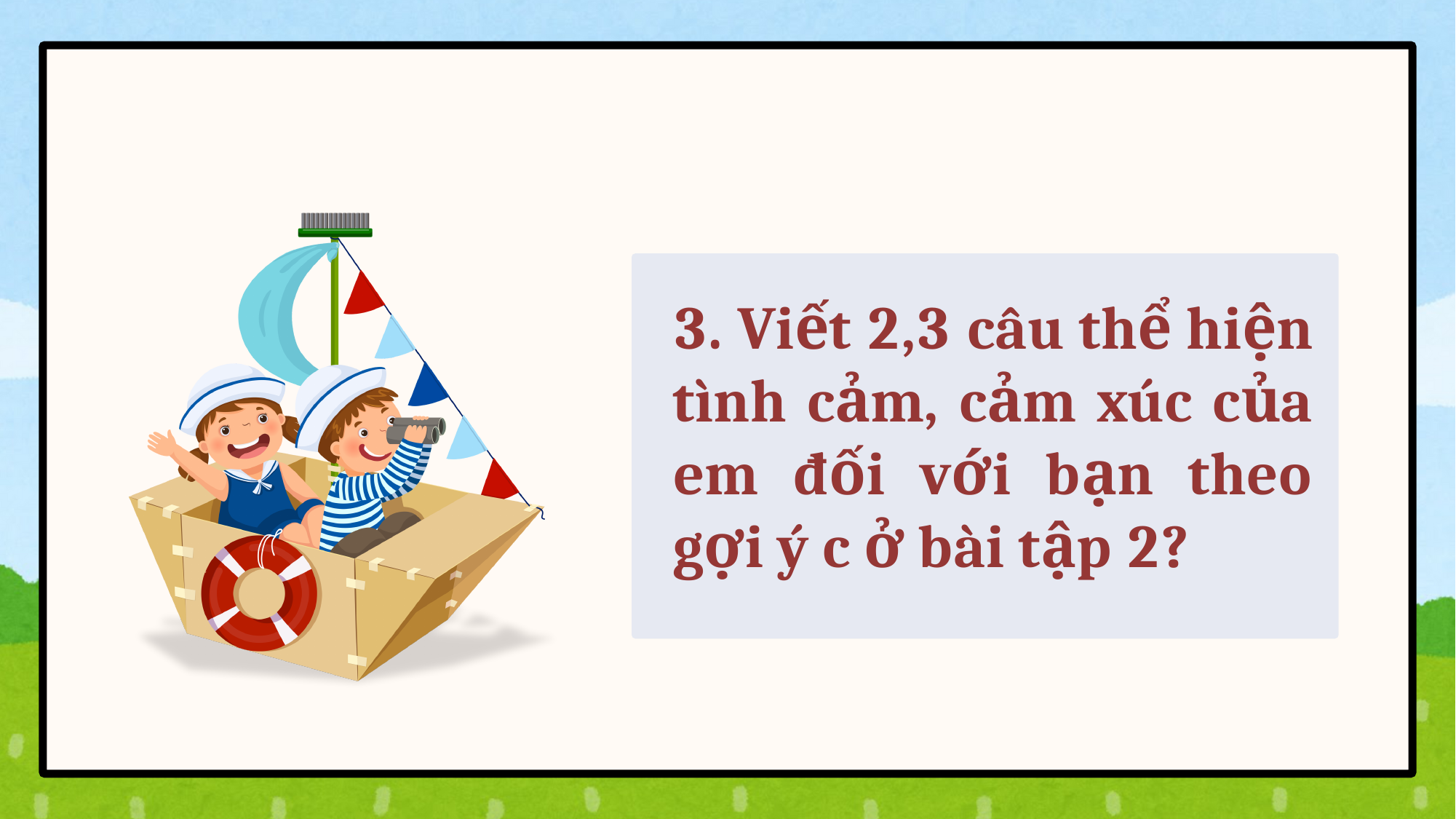

3. Viết 2,3 câu thể hiện tình cảm, cảm xúc của em đối với bạn theo gợi ý c ở bài tập 2?